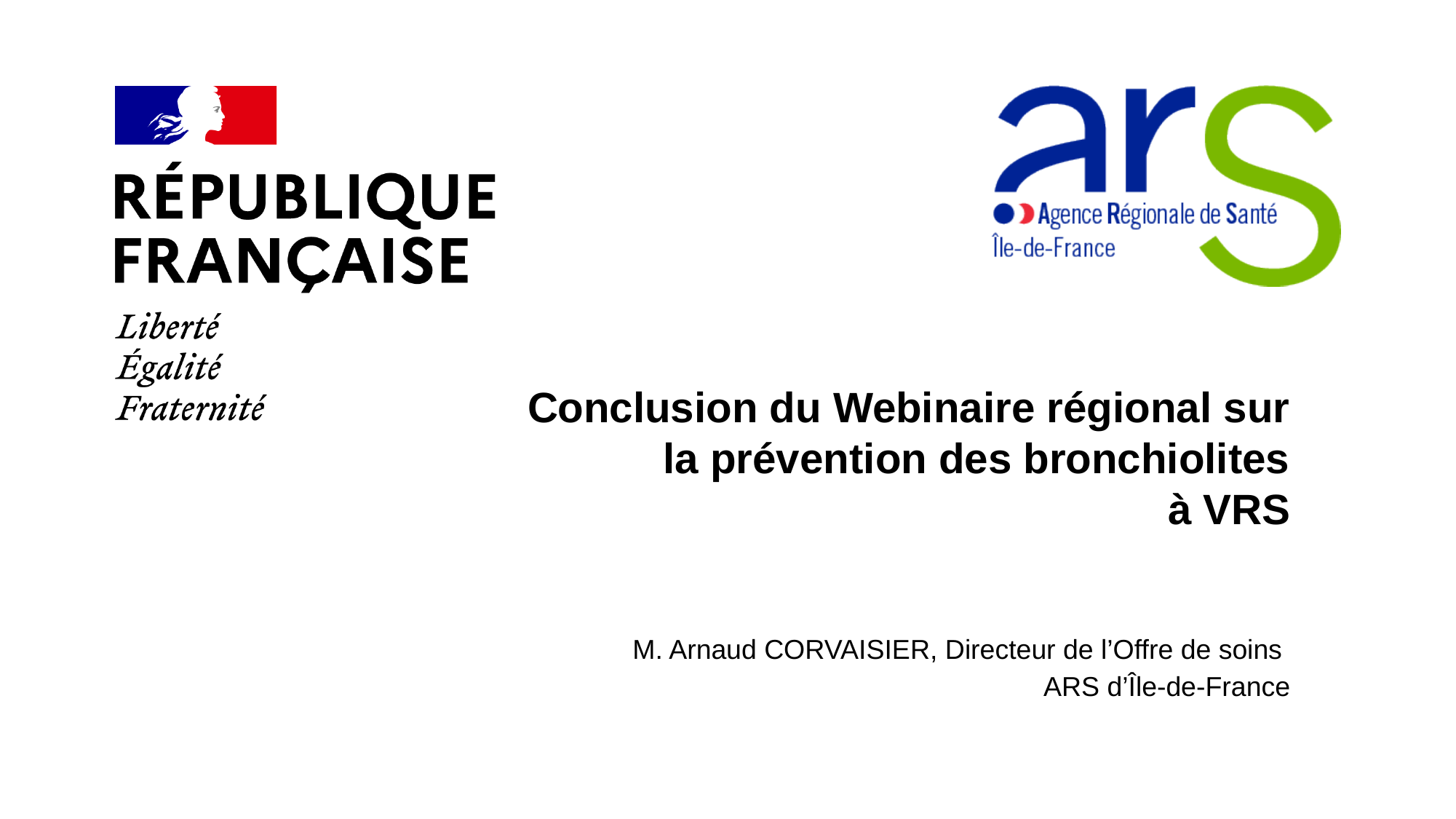

#
Conclusion du Webinaire régional sur
la prévention des bronchiolites
à VRS

M. Arnaud CORVAISIER, Directeur de l’Offre de soins
ARS d’Île-de-France

06/09/2023
41